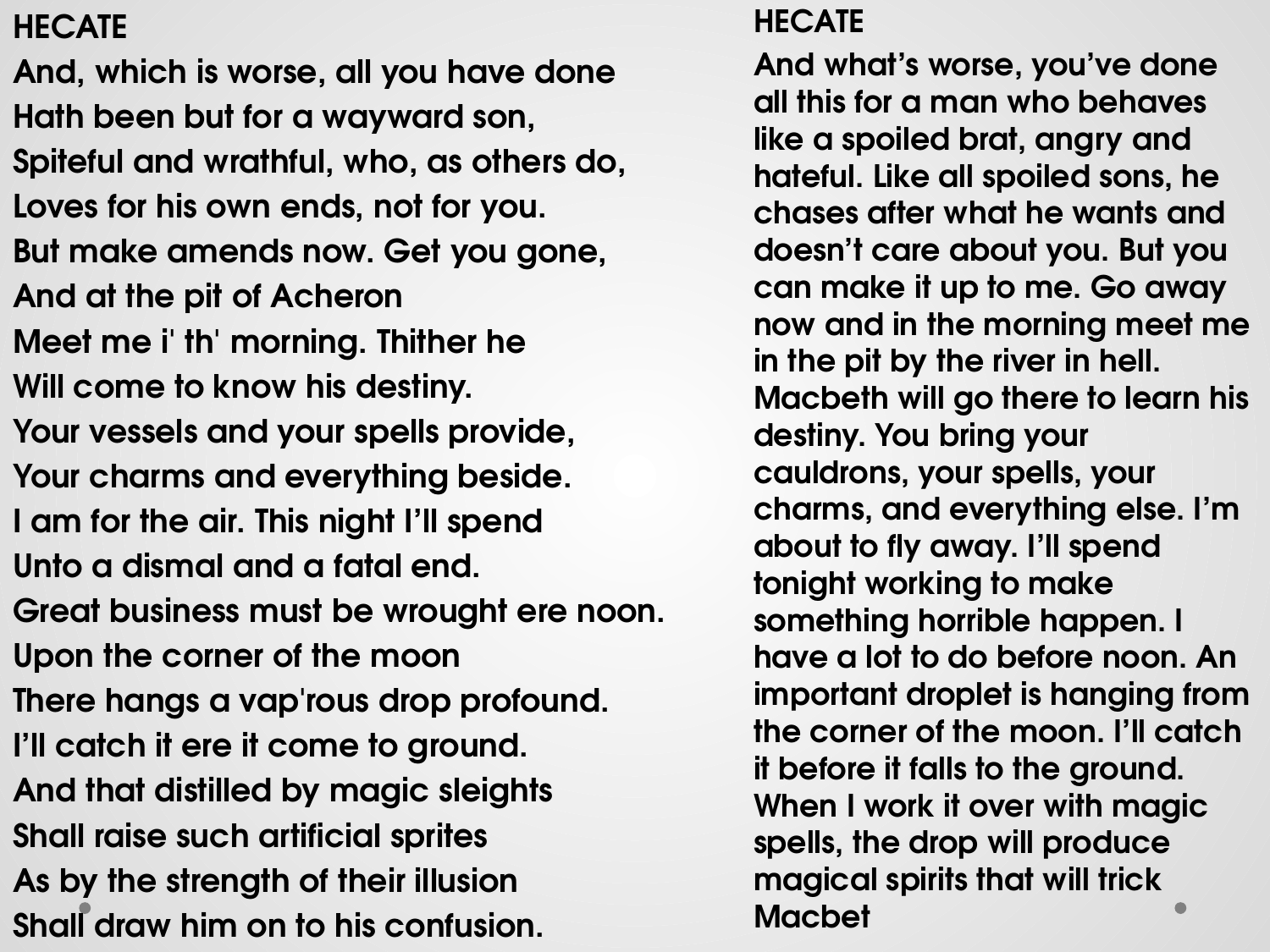

HECATE
And, which is worse, all you have done
Hath been but for a wayward son,
Spiteful and wrathful, who, as others do,
Loves for his own ends, not for you.
But make amends now. Get you gone,
And at the pit of Acheron
Meet me i' th' morning. Thither he
Will come to know his destiny.
Your vessels and your spells provide,
Your charms and everything beside.
I am for the air. This night I’ll spend
Unto a dismal and a fatal end.
Great business must be wrought ere noon.
Upon the corner of the moon
There hangs a vap'rous drop profound.
I’ll catch it ere it come to ground.
And that distilled by magic sleights
Shall raise such artificial sprites
As by the strength of their illusion
Shall draw him on to his confusion.
HECATE
And what’s worse, you’ve done all this for a man who behaves like a spoiled brat, angry and hateful. Like all spoiled sons, he chases after what he wants and doesn’t care about you. But you can make it up to me. Go away now and in the morning meet me in the pit by the river in hell. Macbeth will go there to learn his destiny. You bring your cauldrons, your spells, your charms, and everything else. I’m about to fly away. I’ll spend tonight working to make something horrible happen. I have a lot to do before noon. An important droplet is hanging from the corner of the moon. I’ll catch it before it falls to the ground. When I work it over with magic spells, the drop will produce magical spirits that will trick Macbet